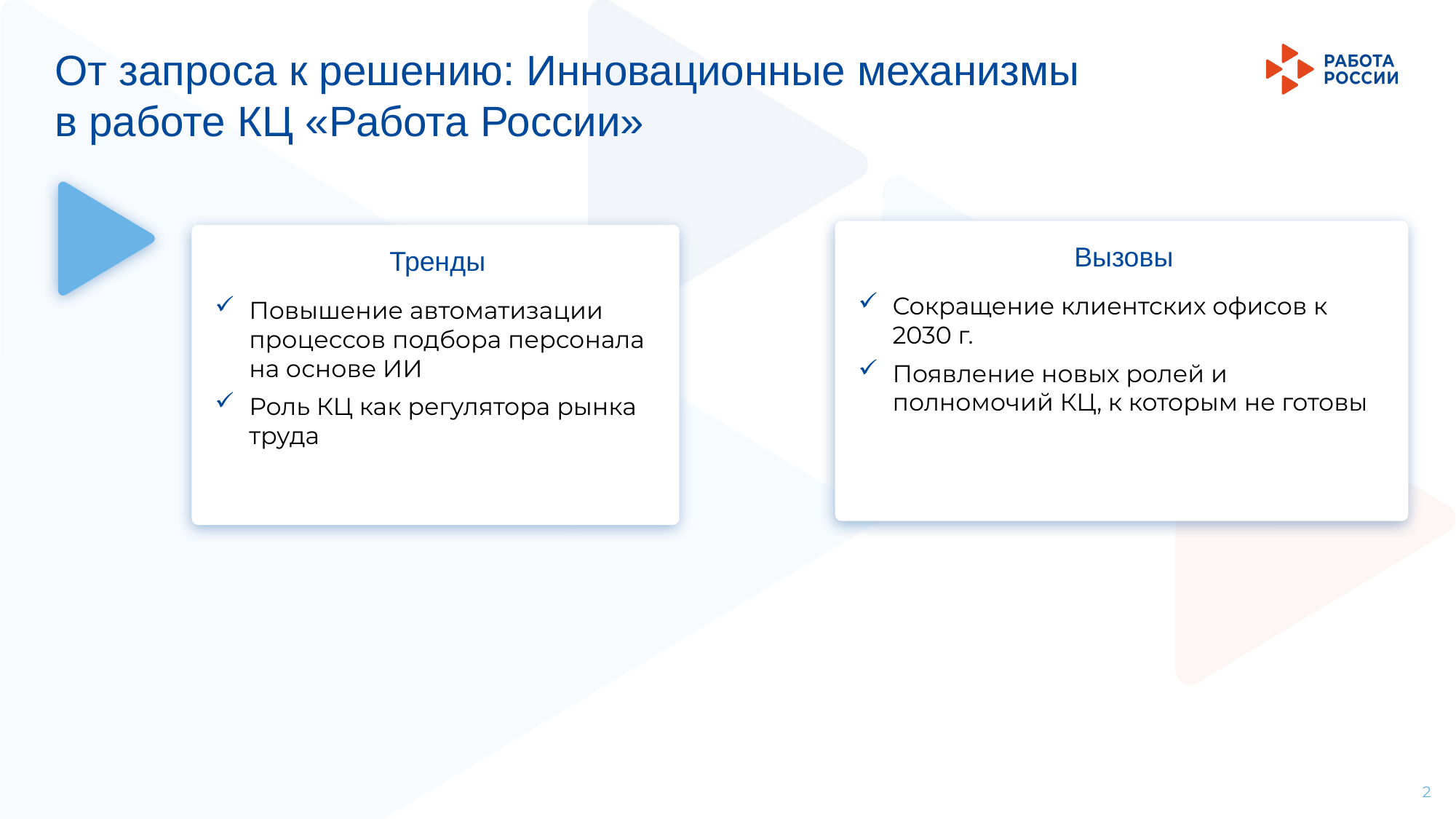

От запроса к решению: Инновационные механизмы в работе КЦ «Работа России»

Вызовы
Сокращение клиентских офисов к 2030 г.
Появление новых ролей и полномочий КЦ, к которым не готовы
Тренды
Повышение автоматизации процессов подбора персонала на основе ИИ
Роль КЦ как регулятора рынка труда
2